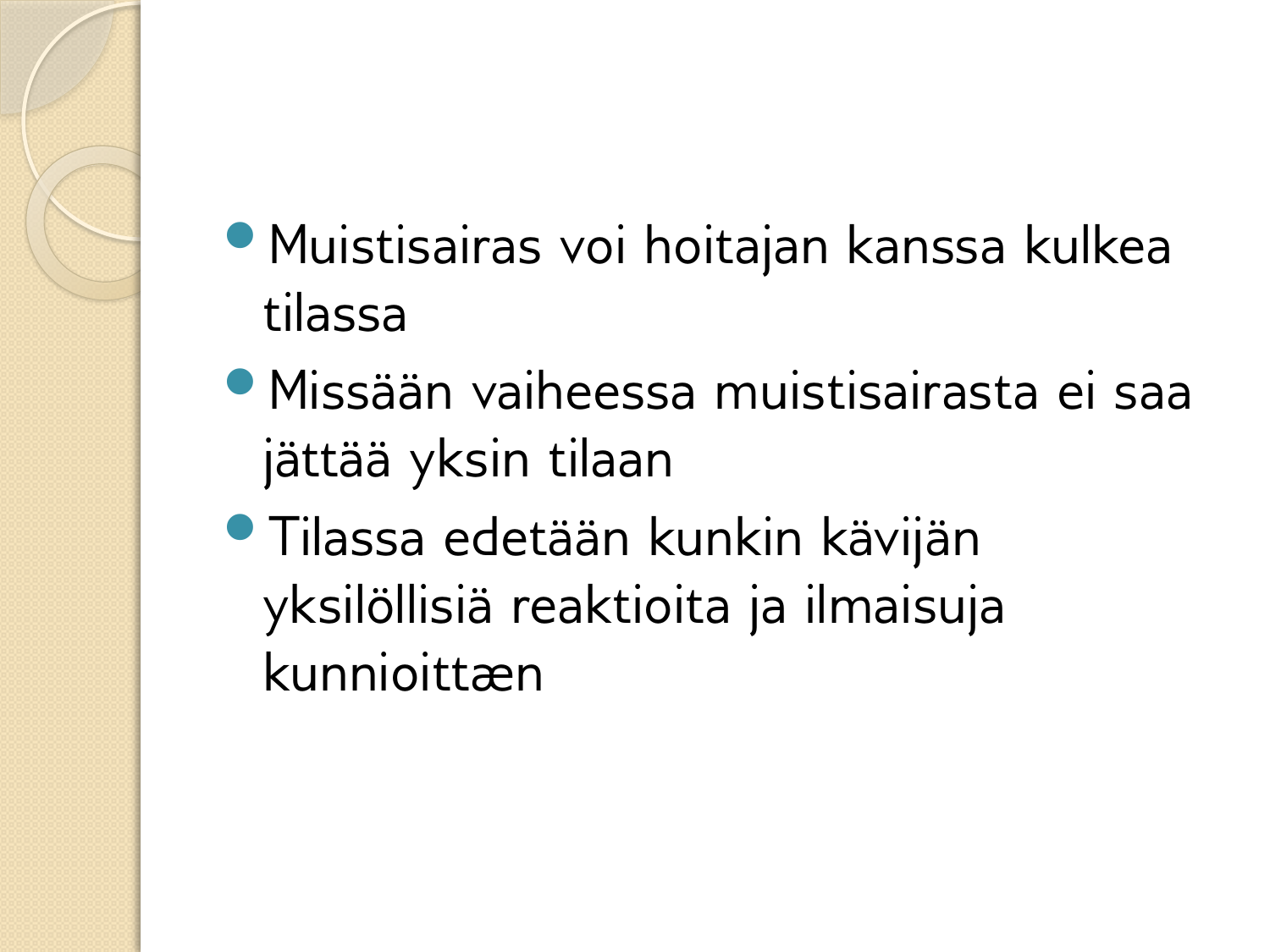

#
Muistisairas voi hoitajan kanssa kulkea tilassa
Missään vaiheessa muistisairasta ei saa jättää yksin tilaan
Tilassa edetään kunkin kävijän yksilöllisiä reaktioita ja ilmaisuja kunnioittaen